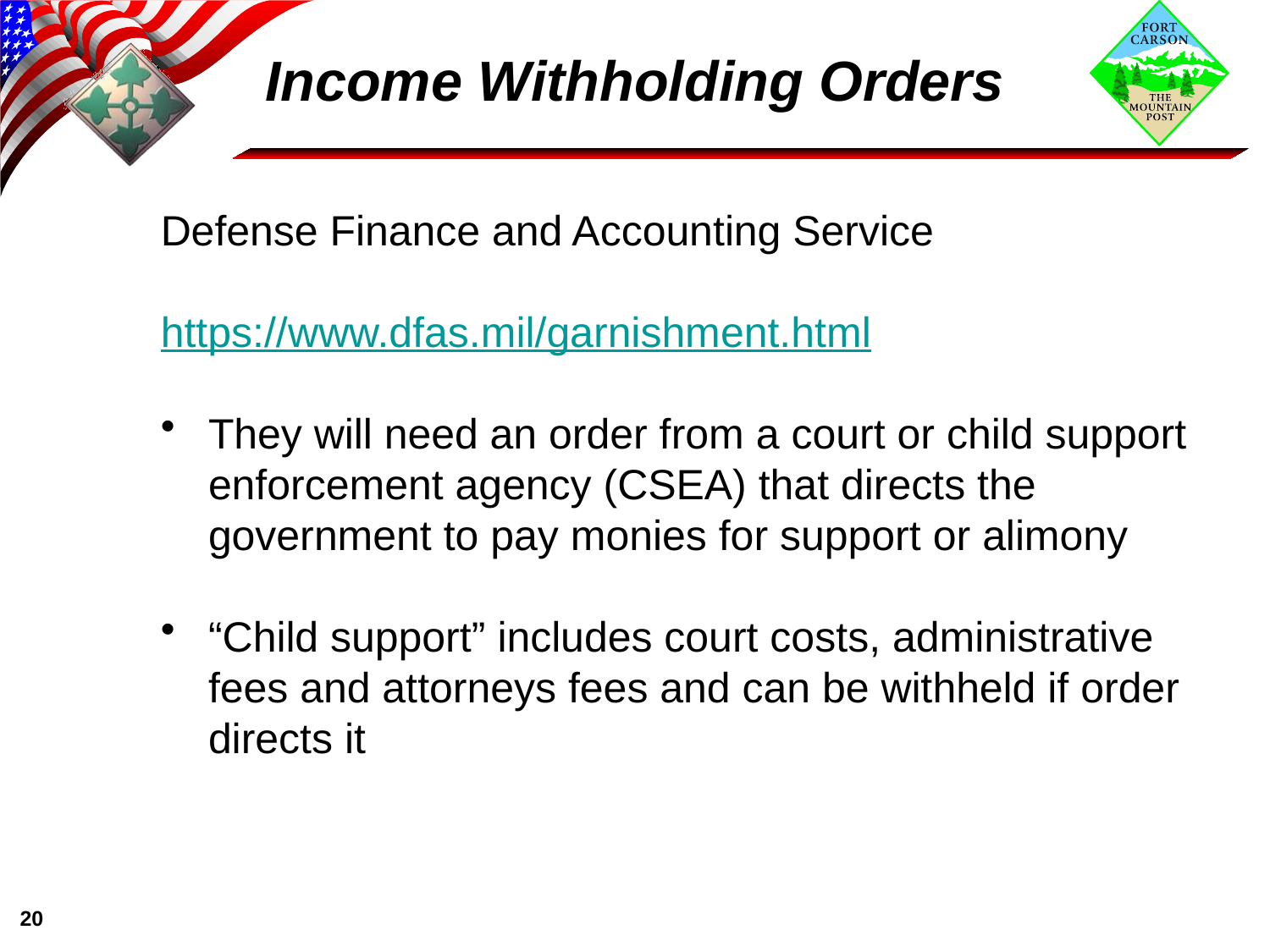

# Income Withholding Orders
Defense Finance and Accounting Service

https://www.dfas.mil/garnishment.html

They will need an order from a court or child support enforcement agency (CSEA) that directs the government to pay monies for support or alimony

“Child support” includes court costs, administrative fees and attorneys fees and can be withheld if order directs it